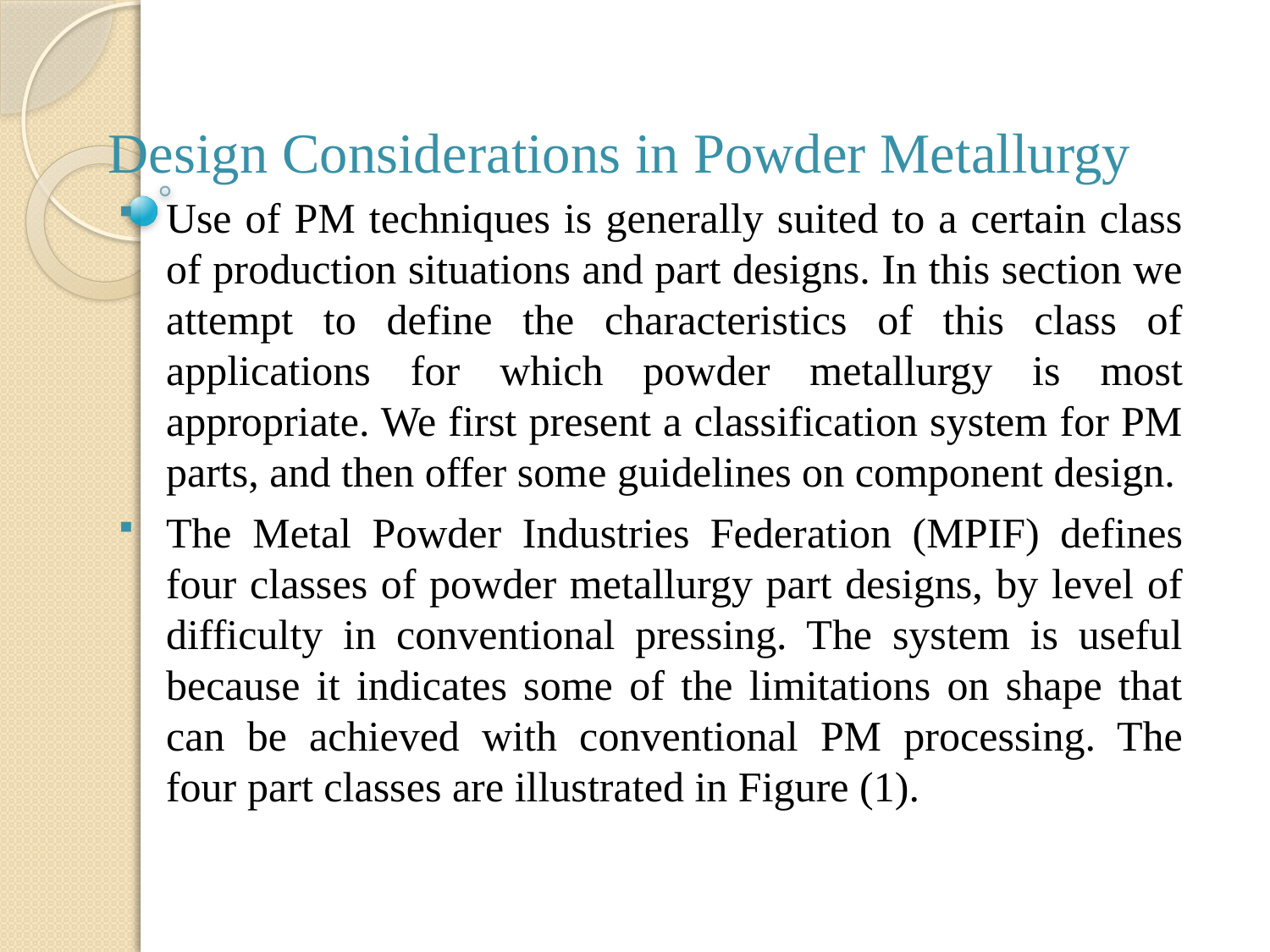

# Design Considerations in Powder Metallurgy
Use of PM techniques is generally suited to a certain class of production situations and part designs. In this section we attempt to define the characteristics of this class of applications for which powder metallurgy is most appropriate. We first present a classification system for PM parts, and then offer some guidelines on component design.
The Metal Powder Industries Federation (MPIF) defines four classes of powder metallurgy part designs, by level of difficulty in conventional pressing. The system is useful because it indicates some of the limitations on shape that can be achieved with conventional PM processing. The four part classes are illustrated in Figure (1).